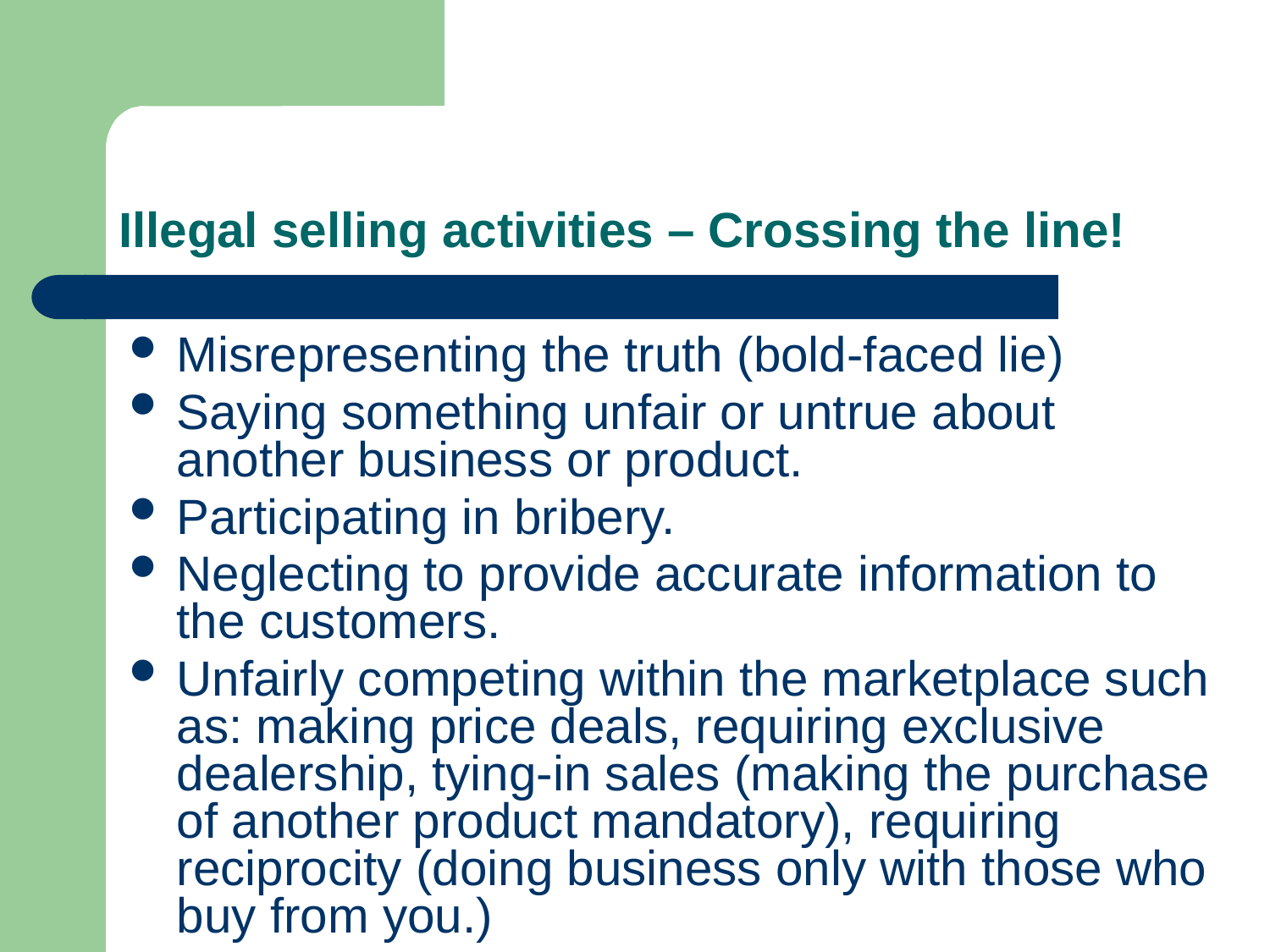

# Illegal selling activities – Crossing the line!
Misrepresenting the truth (bold-faced lie)
Saying something unfair or untrue about another business or product.
Participating in bribery.
Neglecting to provide accurate information to the customers.
Unfairly competing within the marketplace such as: making price deals, requiring exclusive dealership, tying-in sales (making the purchase of another product mandatory), requiring reciprocity (doing business only with those who buy from you.)